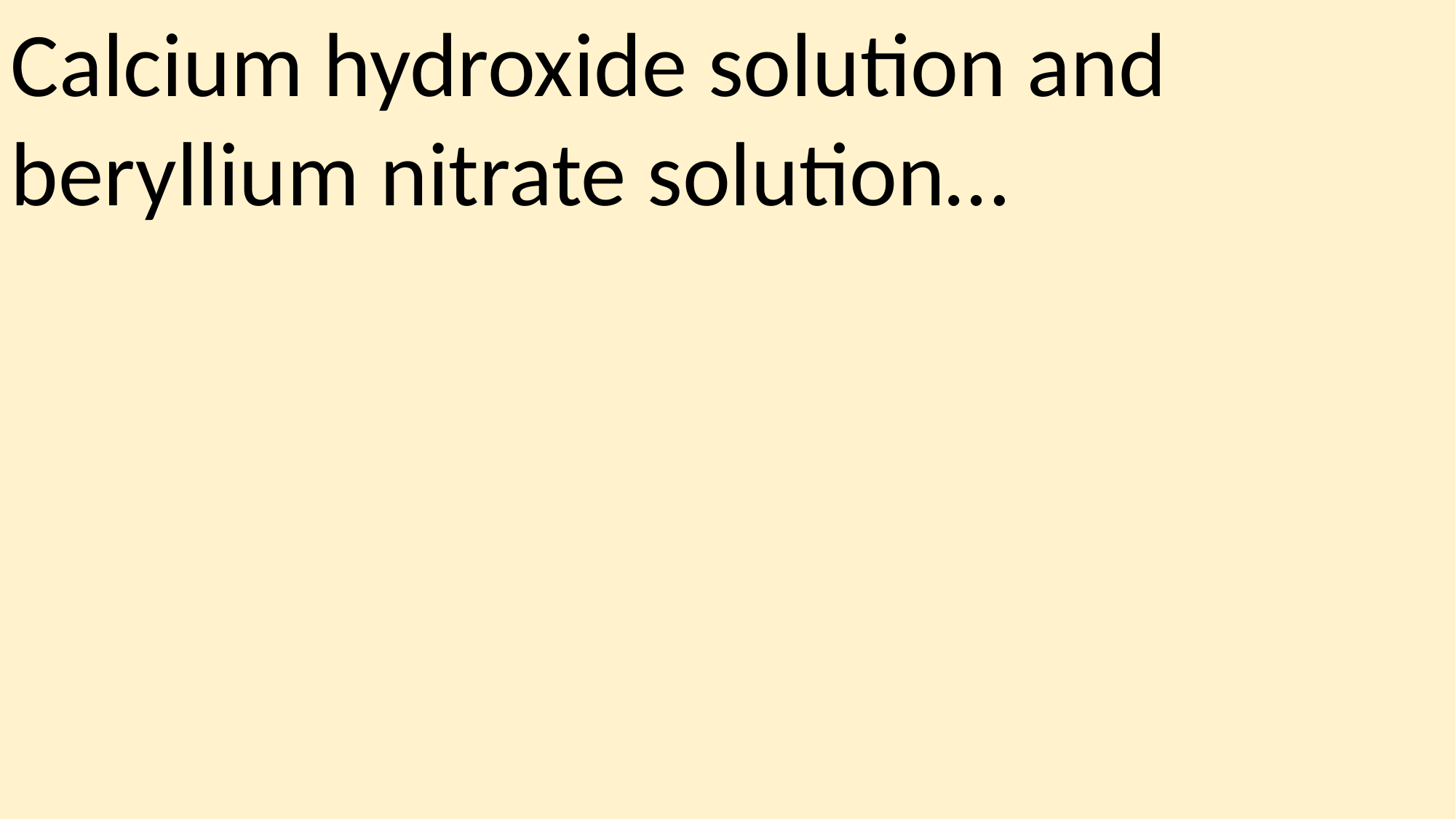

Calcium hydroxide solution and beryllium nitrate solution…